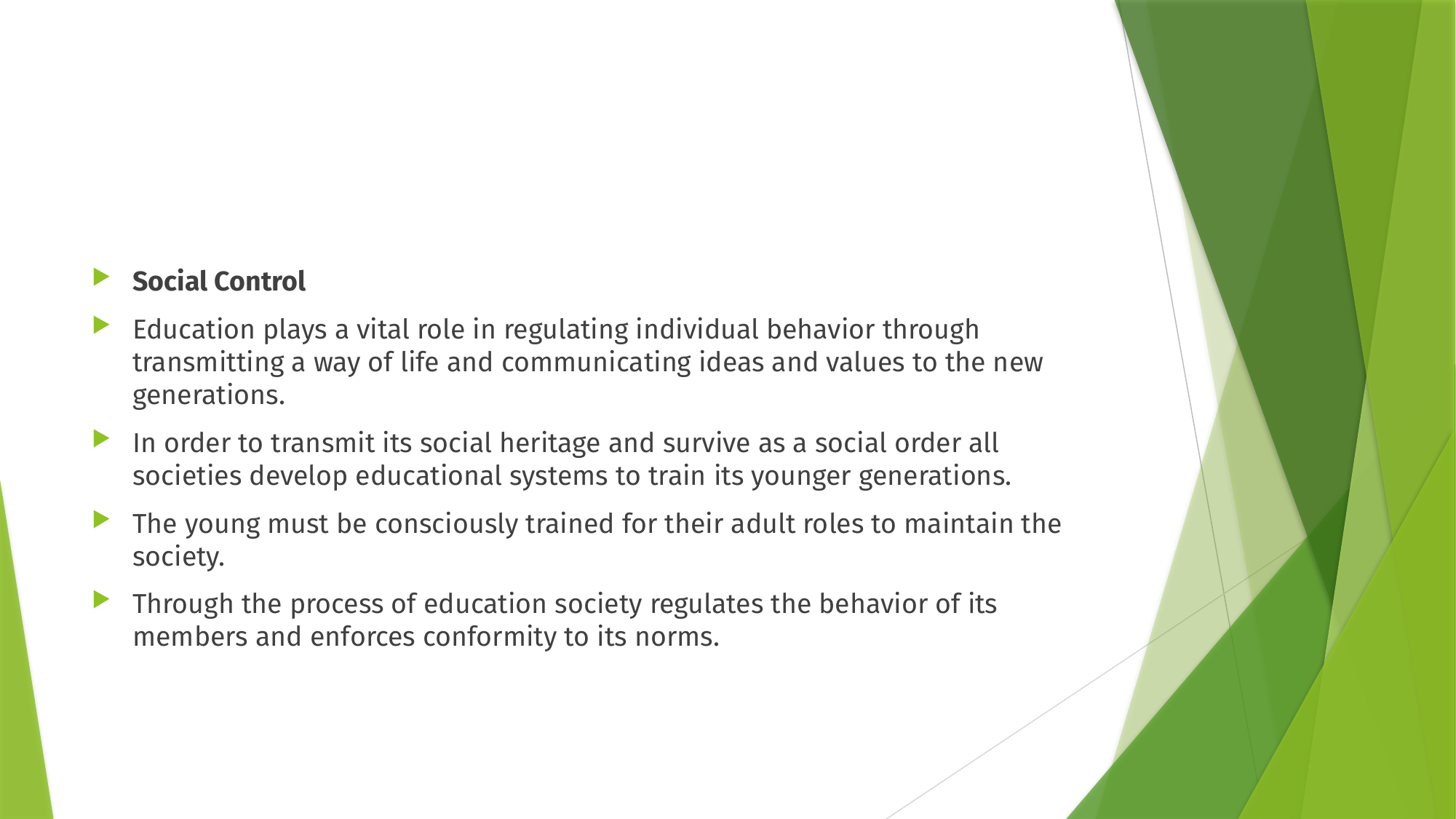

#
Social Control
Education plays a vital role in regulating individual behavior through transmitting a way of life and communicating ideas and values to the new generations.
In order to transmit its social heritage and survive as a social order all societies develop educational systems to train its younger generations.
The young must be consciously trained for their adult roles to maintain the society.
Through the process of education society regulates the behavior of its members and enforces conformity to its norms.